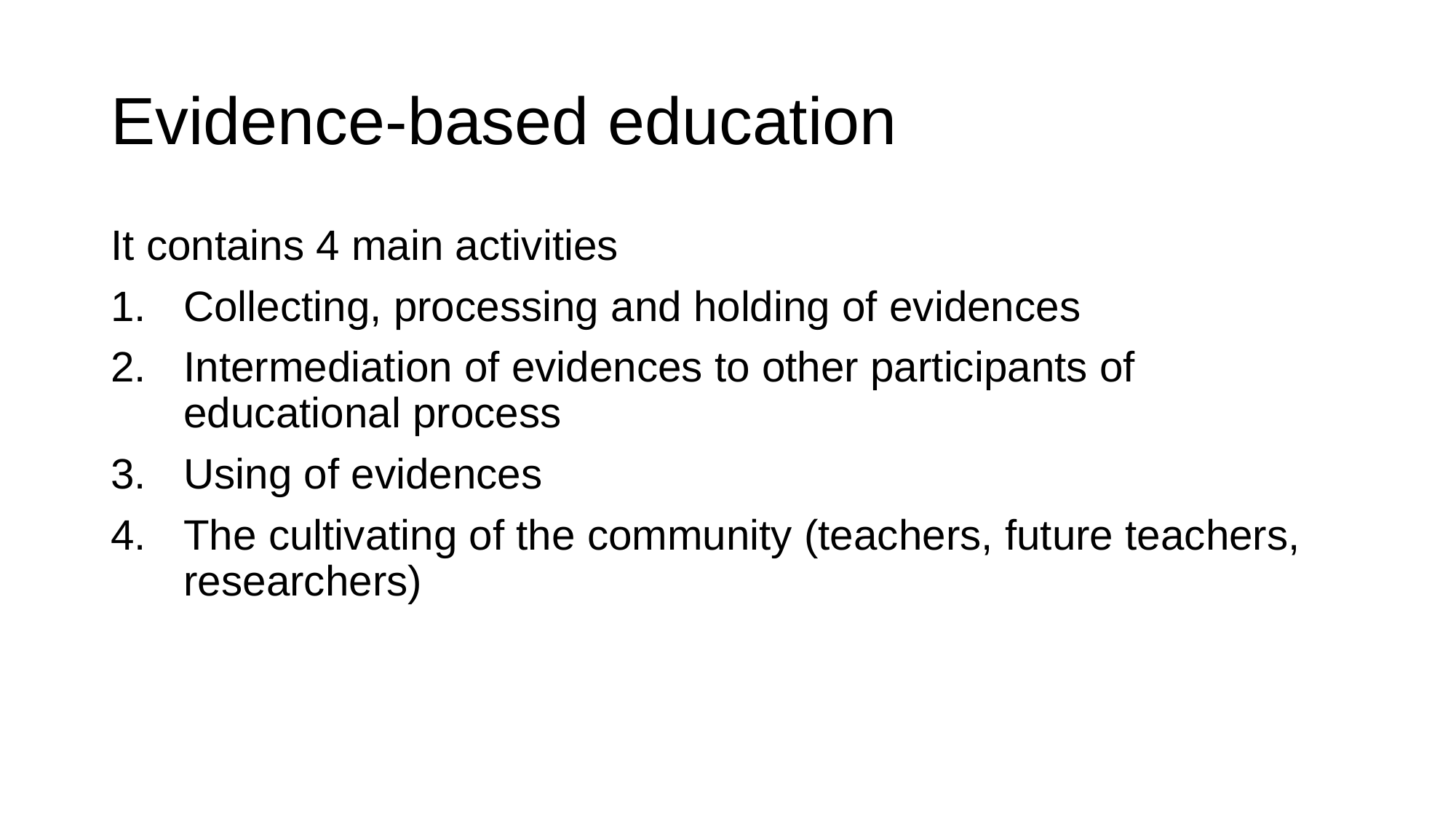

# Evidence-based education
It contains 4 main activities
Collecting, processing and holding of evidences
Intermediation of evidences to other participants of educational process
Using of evidences
The cultivating of the community (teachers, future teachers, researchers)